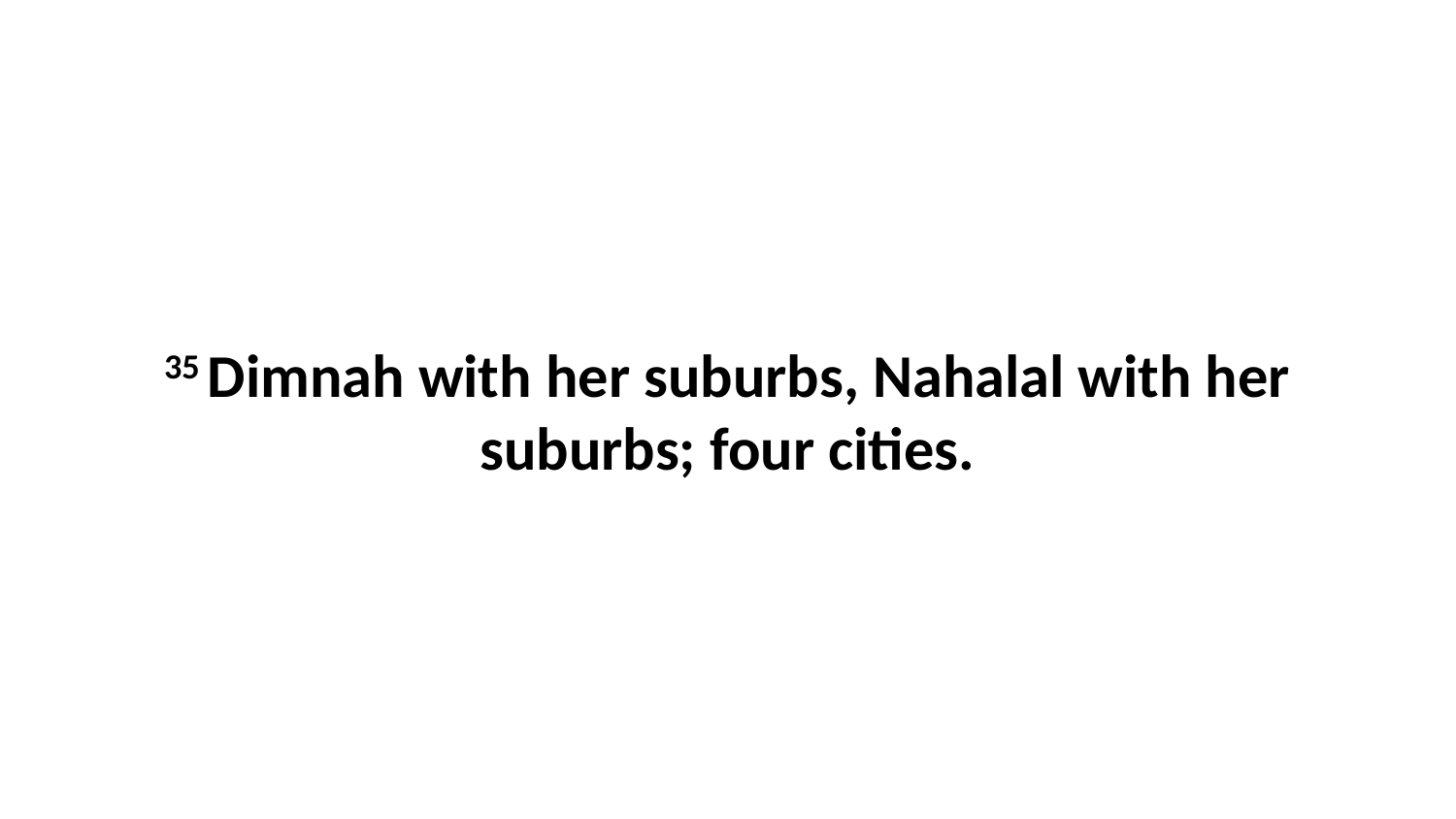

35 Dimnah with her suburbs, Nahalal with her suburbs; four cities.